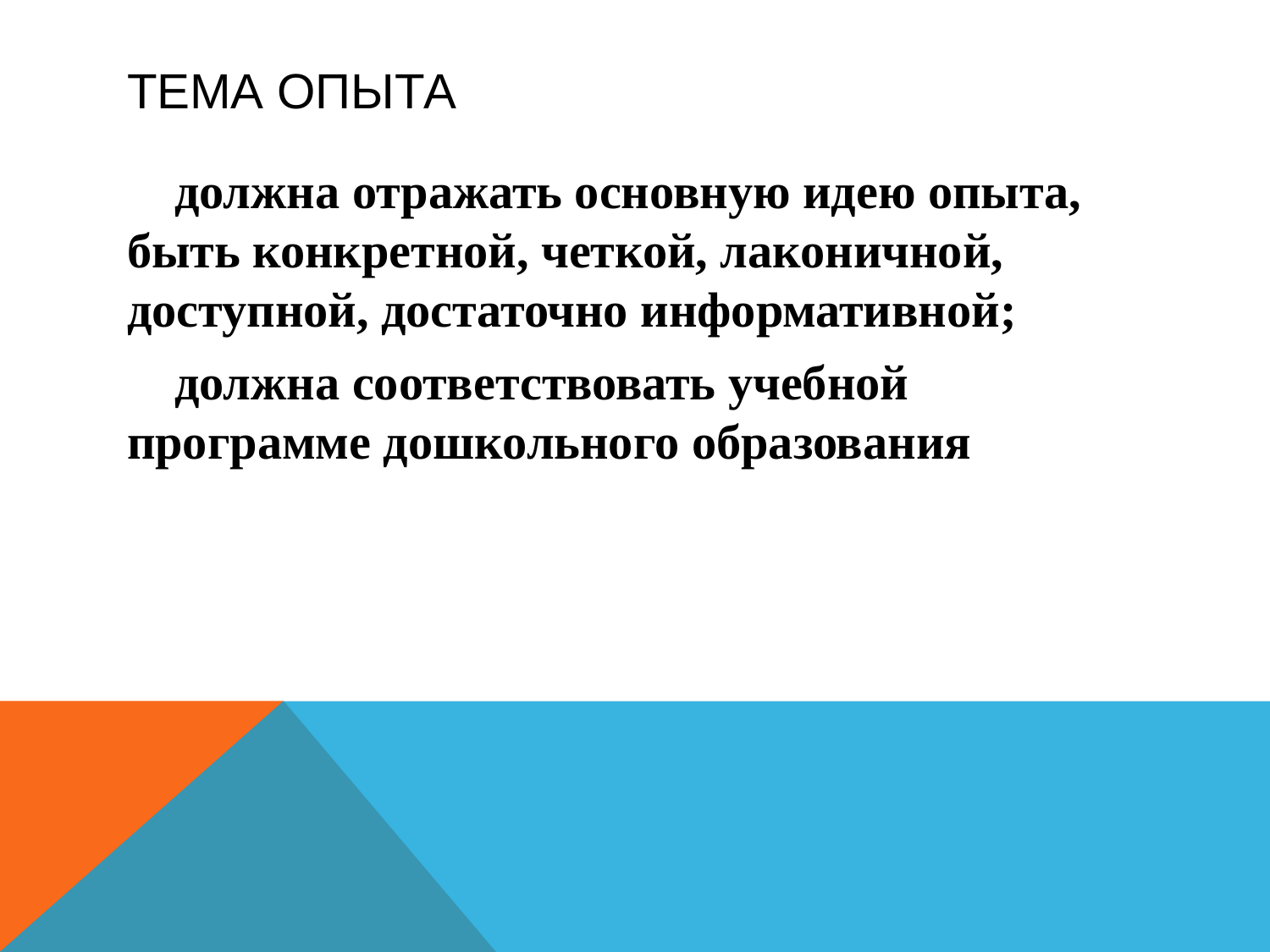

# ТЕМА ОПЫТА
должна отражать основную идею опыта, быть конкретной, четкой, лаконичной, доступной, достаточно информативной;
должна соответствовать учебной программе дошкольного образования